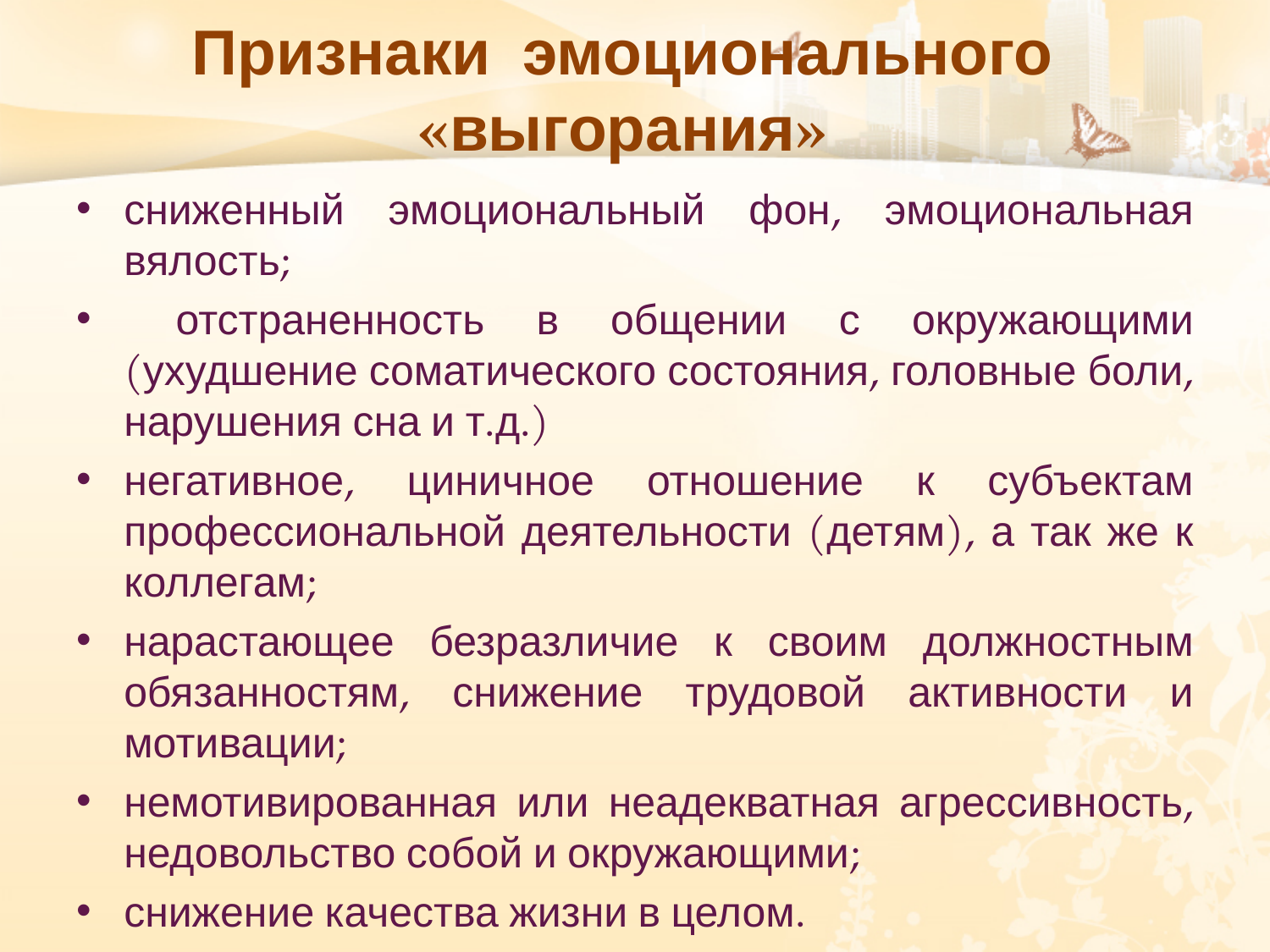

# Признаки  эмоционального «выгорания»
сниженный эмоциональный фон, эмоциональная вялость;
 отстраненность в общении с окружающими (ухудшение соматического состояния, головные боли, нарушения сна и т.д.)
негативное, циничное отношение к субъектам профессиональной деятельности (детям), а так же к коллегам;
нарастающее безразличие к своим должностным обязанностям, снижение трудовой активности и мотивации;
немотивированная или неадекватная агрессивность, недовольство собой и окружающими;
снижение качества жизни в целом.